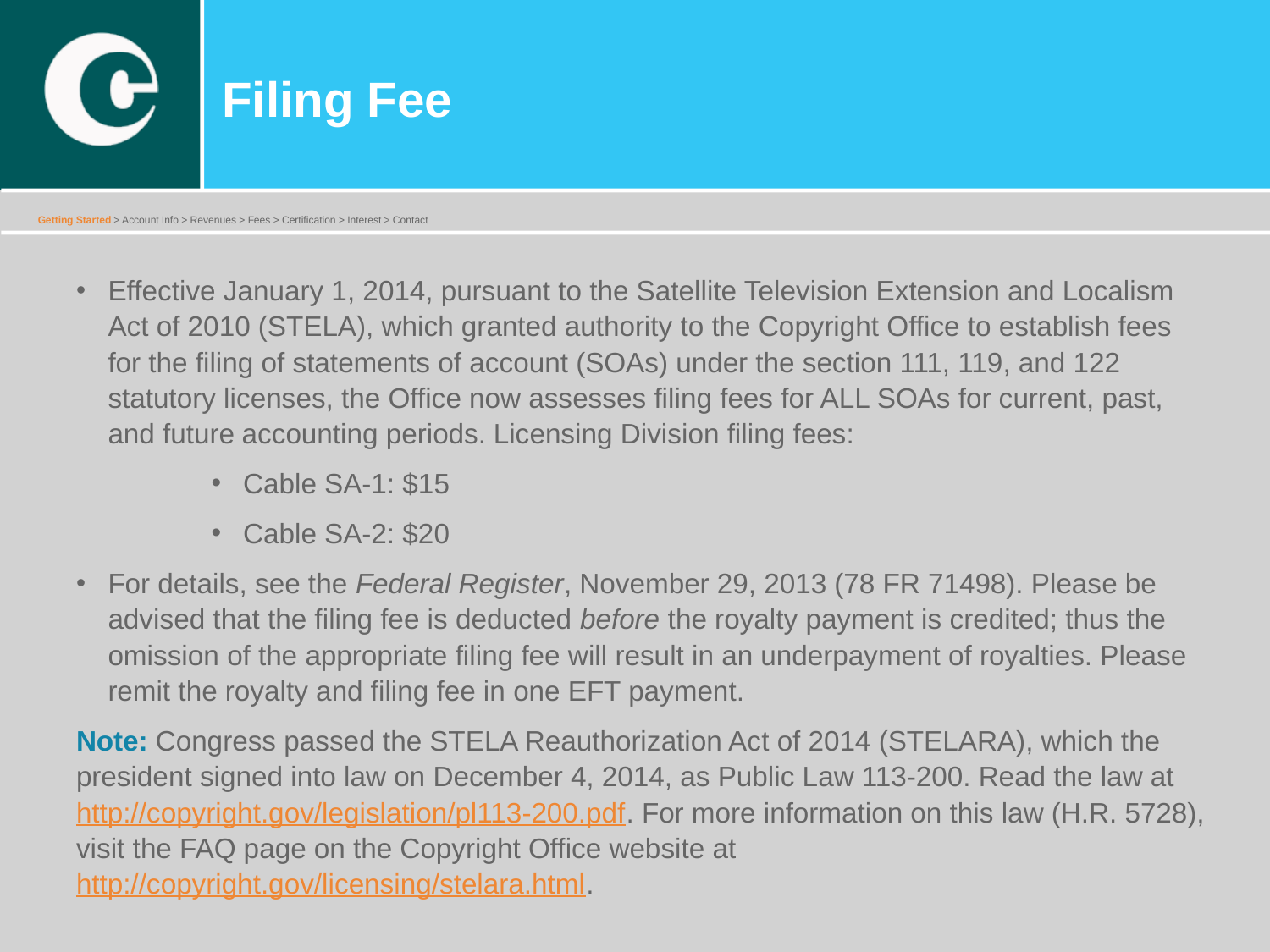

# Filing Fee
Getting Started > Account Info > Revenues > Fees > Certification > Interest > Contact
Effective January 1, 2014, pursuant to the Satellite Television Extension and Localism Act of 2010 (STELA), which granted authority to the Copyright Office to establish fees
for the filing of statements of account (SOAs) under the section 111, 119, and 122 statutory licenses, the Office now assesses filing fees for ALL SOAs for current, past,
and future accounting periods. Licensing Division filing fees:
Cable SA-1: $15
Cable SA-2: $20
For details, see the Federal Register, November 29, 2013 (78 FR 71498). Please be advised that the filing fee is deducted before the royalty payment is credited; thus the omission of the appropriate filing fee will result in an underpayment of royalties. Please remit the royalty and filing fee in one EFT payment.
Note: Congress passed the STELA Reauthorization Act of 2014 (STELARA), which the president signed into law on December 4, 2014, as Public Law 113-200. Read the law at http://copyright.gov/legislation/pl113-200.pdf. For more information on this law (H.R. 5728), visit the FAQ page on the Copyright Office website at http://copyright.gov/licensing/stelara.html.